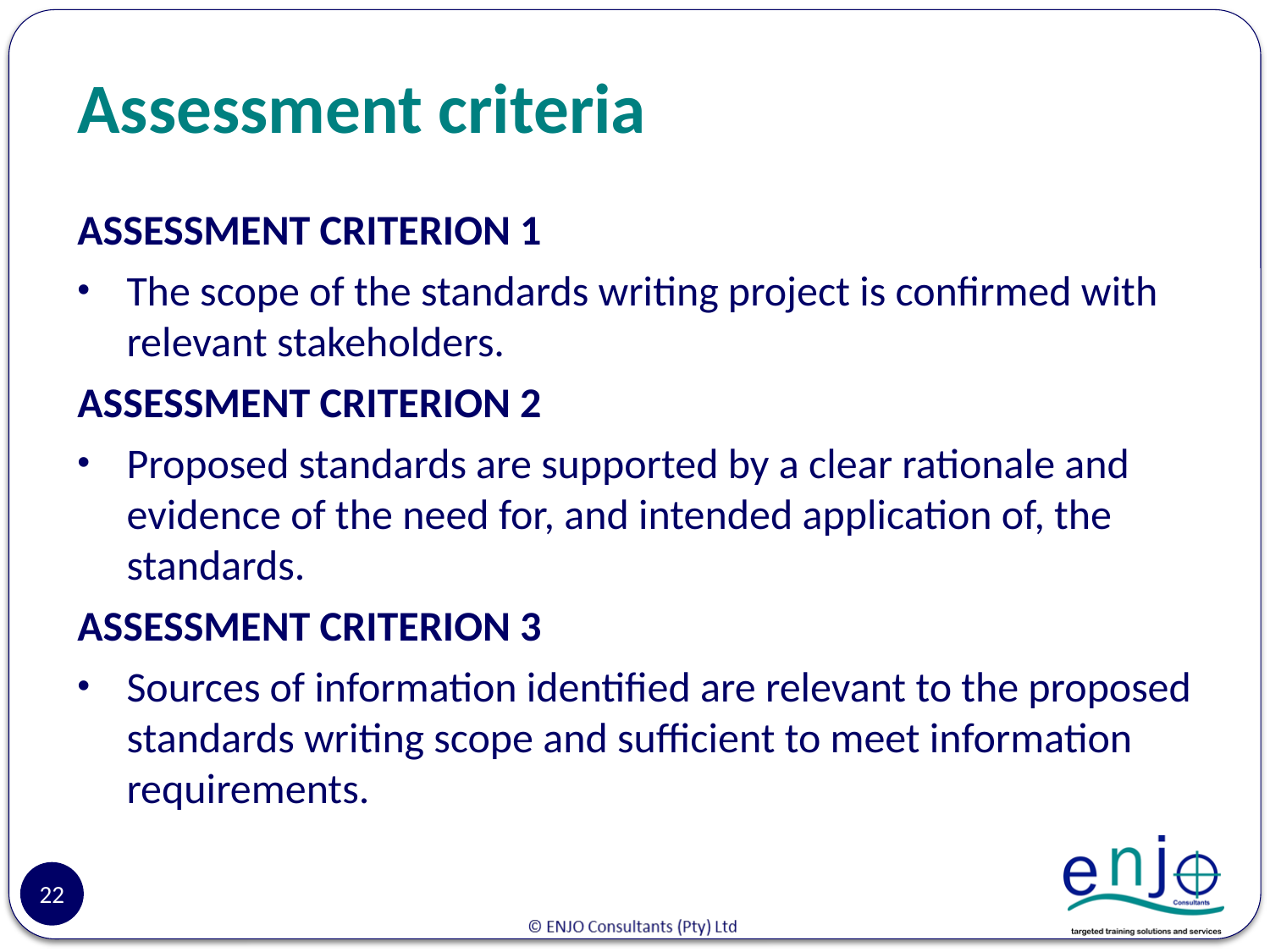

# Assessment criteria
ASSESSMENT CRITERION 1
The scope of the standards writing project is confirmed with relevant stakeholders.
ASSESSMENT CRITERION 2
Proposed standards are supported by a clear rationale and evidence of the need for, and intended application of, the standards.
ASSESSMENT CRITERION 3
Sources of information identified are relevant to the proposed standards writing scope and sufficient to meet information requirements.

22